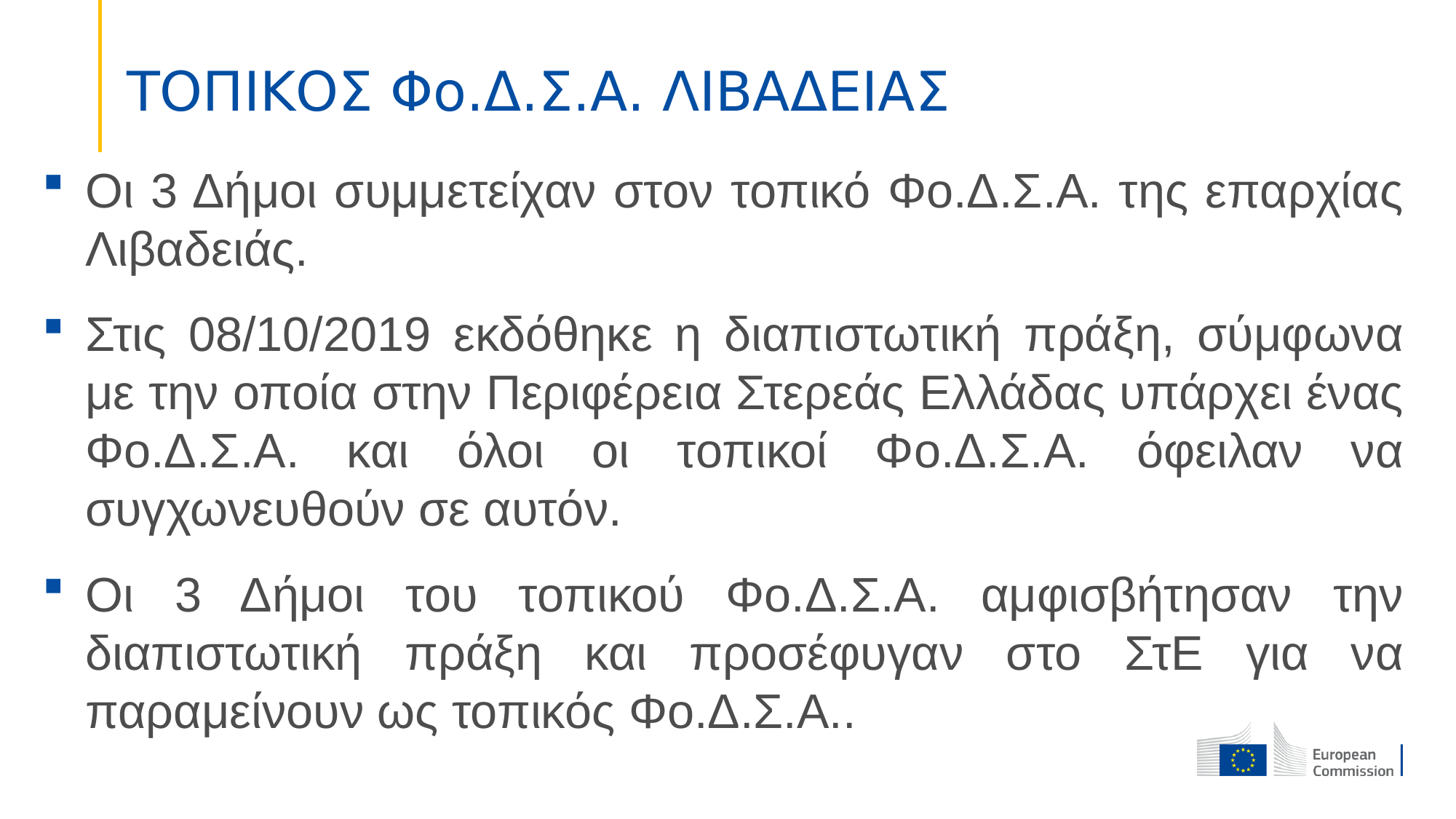

# ΤΟΠΙΚΟΣ Φο.Δ.Σ.Α. ΛΙΒΑΔΕΙΑΣ
Οι 3 Δήμοι συμμετείχαν στον τοπικό Φο.Δ.Σ.Α. της επαρχίας Λιβαδειάς.
Στις 08/10/2019 εκδόθηκε η διαπιστωτική πράξη, σύμφωνα με την οποία στην Περιφέρεια Στερεάς Ελλάδας υπάρχει ένας Φο.Δ.Σ.Α. και όλοι οι τοπικοί Φο.Δ.Σ.Α. όφειλαν να συγχωνευθούν σε αυτόν.
Οι 3 Δήμοι του τοπικού Φο.Δ.Σ.Α. αμφισβήτησαν την διαπιστωτική πράξη και προσέφυγαν στο ΣτΕ για να παραμείνουν ως τοπικός Φο.Δ.Σ.Α..